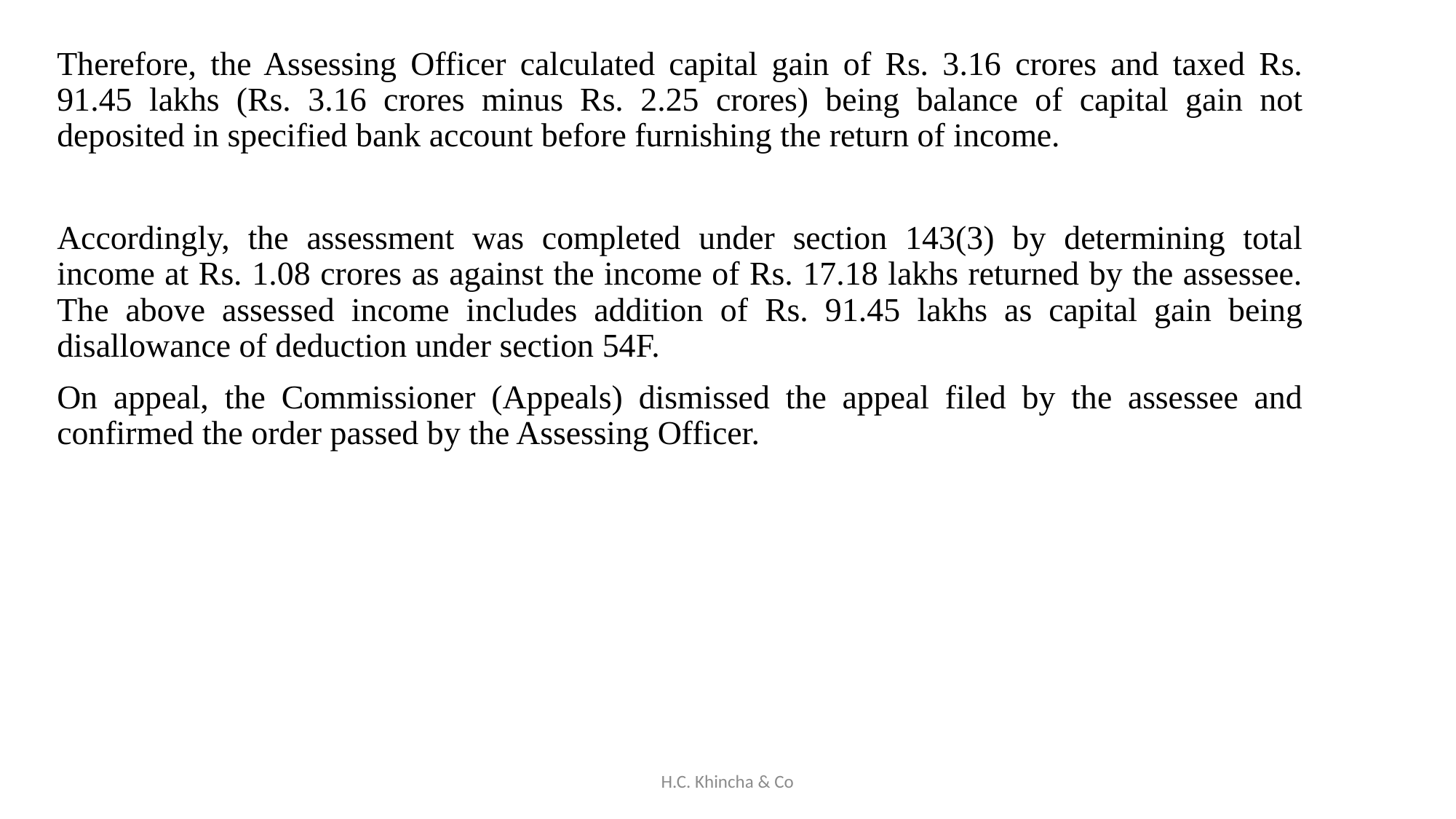

Therefore, the Assessing Officer calculated capital gain of Rs. 3.16 crores and taxed Rs. 91.45 lakhs (Rs. 3.16 crores minus Rs. 2.25 crores) being balance of capital gain not deposited in specified bank account before furnishing the return of income.

Accordingly, the assessment was completed under section 143(3) by determining total income at Rs. 1.08 crores as against the income of Rs. 17.18 lakhs returned by the assessee. The above assessed income includes addition of Rs. 91.45 lakhs as capital gain being disallowance of deduction under section 54F.
On appeal, the Commissioner (Appeals) dismissed the appeal filed by the assessee and confirmed the order passed by the Assessing Officer.

H.C. Khincha & Co